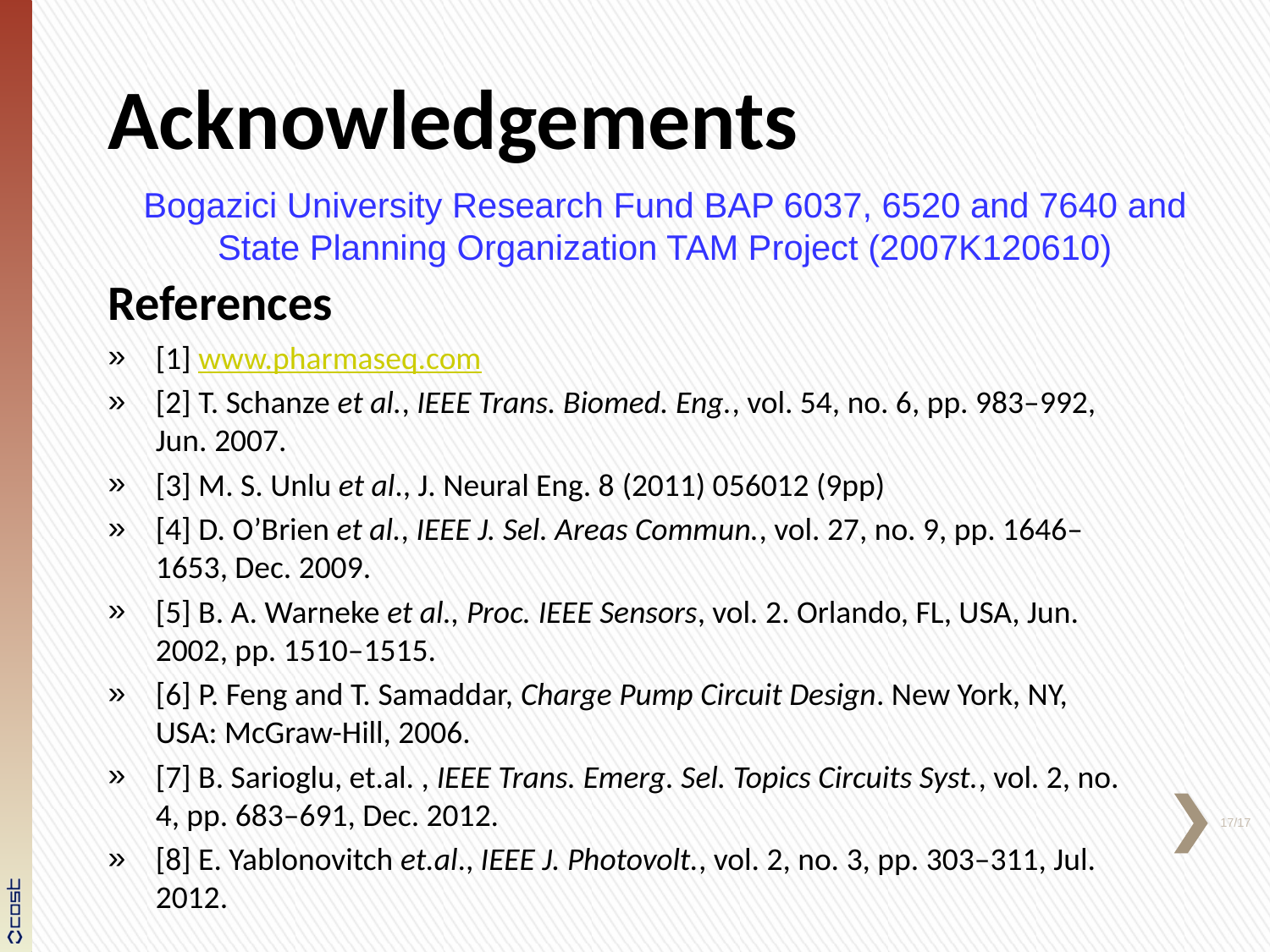

Acknowledgements
Bogazici University Research Fund BAP 6037, 6520 and 7640 and State Planning Organization TAM Project (2007K120610)
# References
[1] www.pharmaseq.com
[2] T. Schanze et al., IEEE Trans. Biomed. Eng., vol. 54, no. 6, pp. 983–992, Jun. 2007.
[3] M. S. Unlu et al., J. Neural Eng. 8 (2011) 056012 (9pp)
[4] D. O’Brien et al., IEEE J. Sel. Areas Commun., vol. 27, no. 9, pp. 1646–1653, Dec. 2009.
[5] B. A. Warneke et al., Proc. IEEE Sensors, vol. 2. Orlando, FL, USA, Jun. 2002, pp. 1510–1515.
[6] P. Feng and T. Samaddar, Charge Pump Circuit Design. New York, NY, USA: McGraw-Hill, 2006.
[7] B. Sarioglu, et.al. , IEEE Trans. Emerg. Sel. Topics Circuits Syst., vol. 2, no. 4, pp. 683–691, Dec. 2012.
[8] E. Yablonovitch et.al., IEEE J. Photovolt., vol. 2, no. 3, pp. 303–311, Jul. 2012.

17/17